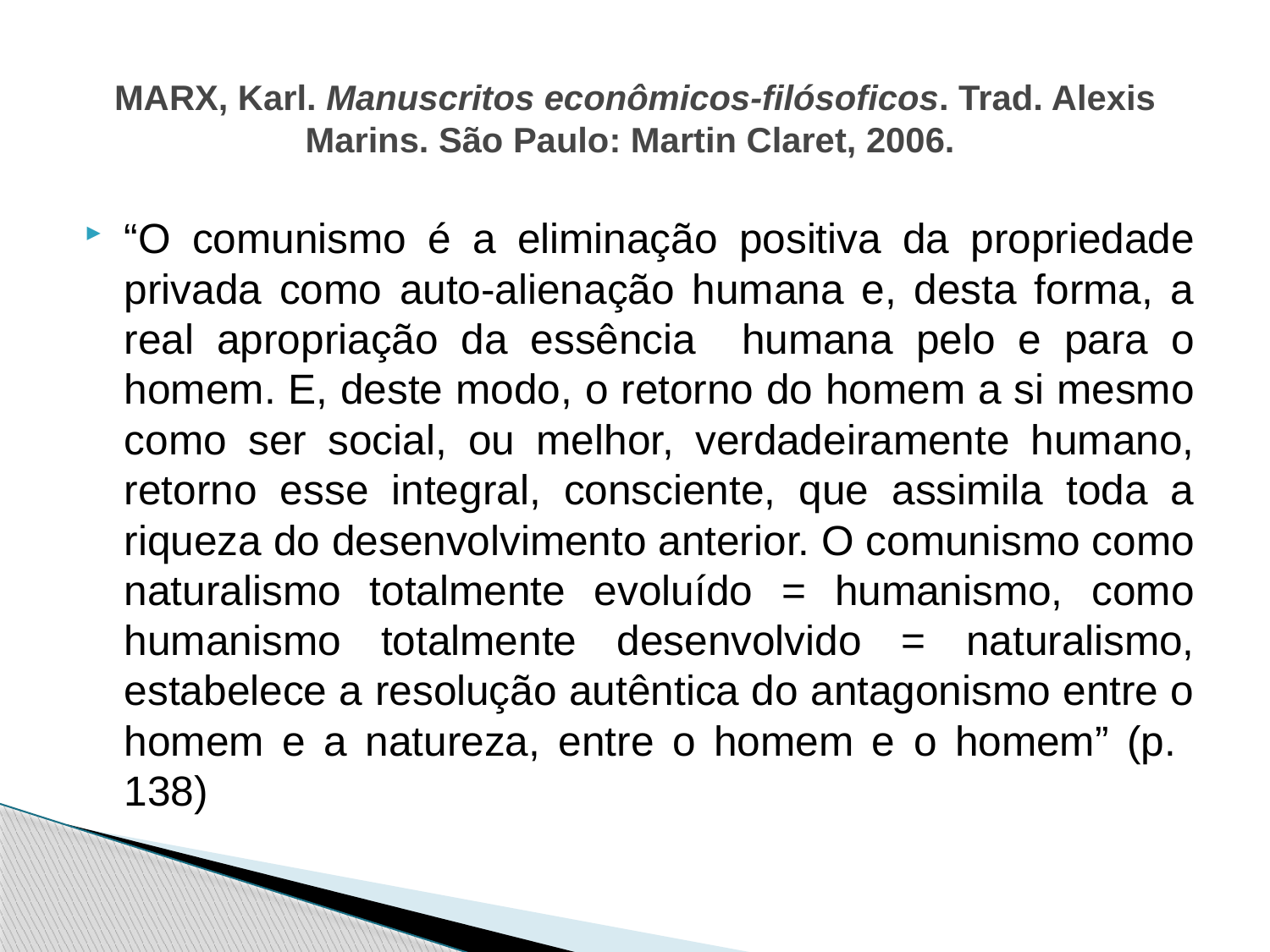

# MARX, Karl. Manuscritos econômicos-filósoficos. Trad. Alexis Marins. São Paulo: Martin Claret, 2006.
“O comunismo é a eliminação positiva da propriedade privada como auto-alienação humana e, desta forma, a real apropriação da essência  humana pelo e para o homem. E, deste modo, o retorno do homem a si mesmo como ser social, ou melhor, verdadeiramente humano, retorno esse integral, consciente, que assimila toda a riqueza do desenvolvimento anterior. O comunismo como naturalismo totalmente evoluído = humanismo, como humanismo totalmente desenvolvido = naturalismo, estabelece a resolução autêntica do antagonismo entre o homem e a natureza, entre o homem e o homem” (p.  138)